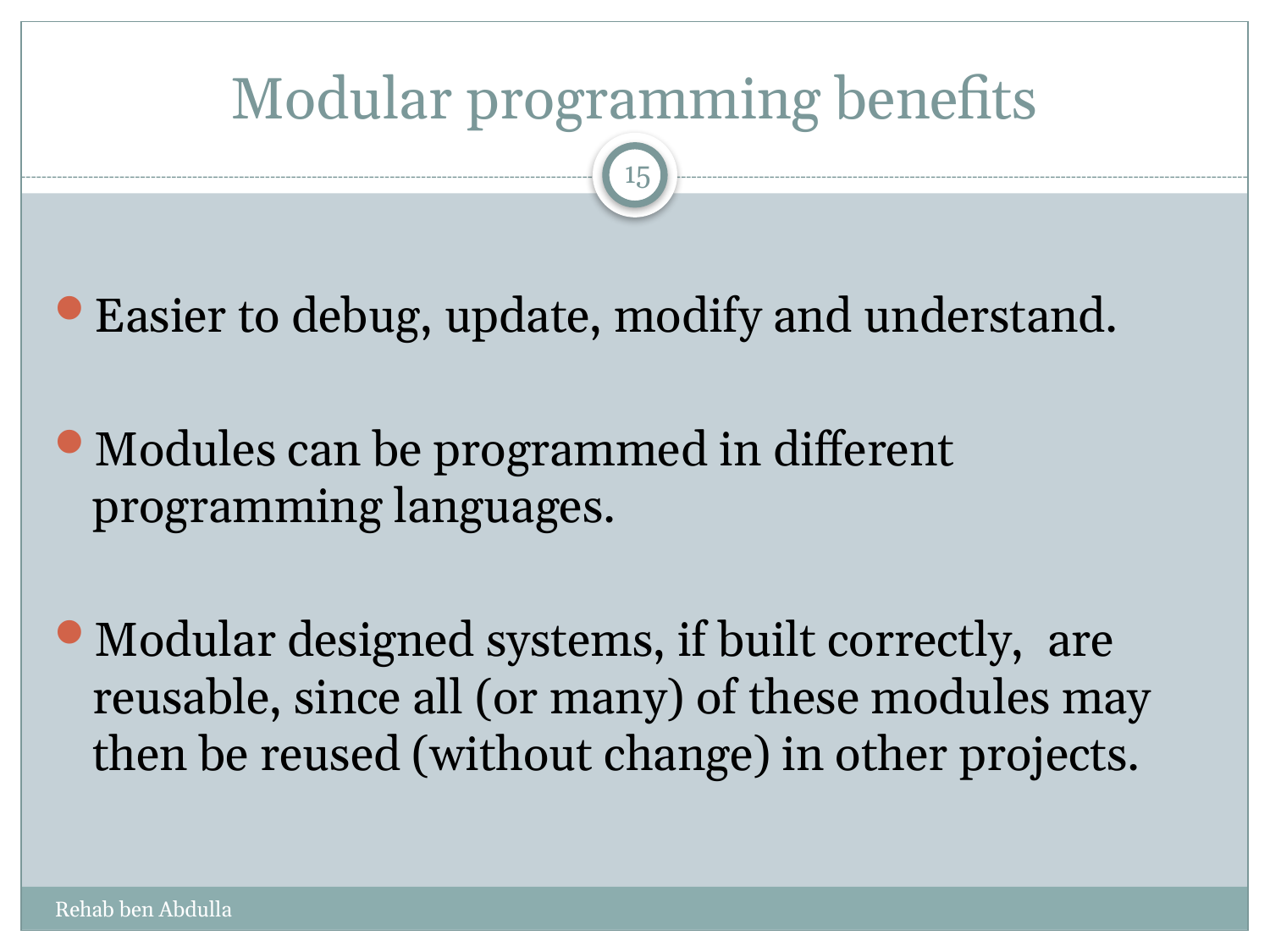

# Modular programming benefits
15

Easier to debug, update, modify and understand.

Modules can be programmed in different programming languages.

Modular designed systems, if built correctly,  are reusable, since all (or many) of these modules may then be reused (without change) in other projects.

Rehab ben Abdulla